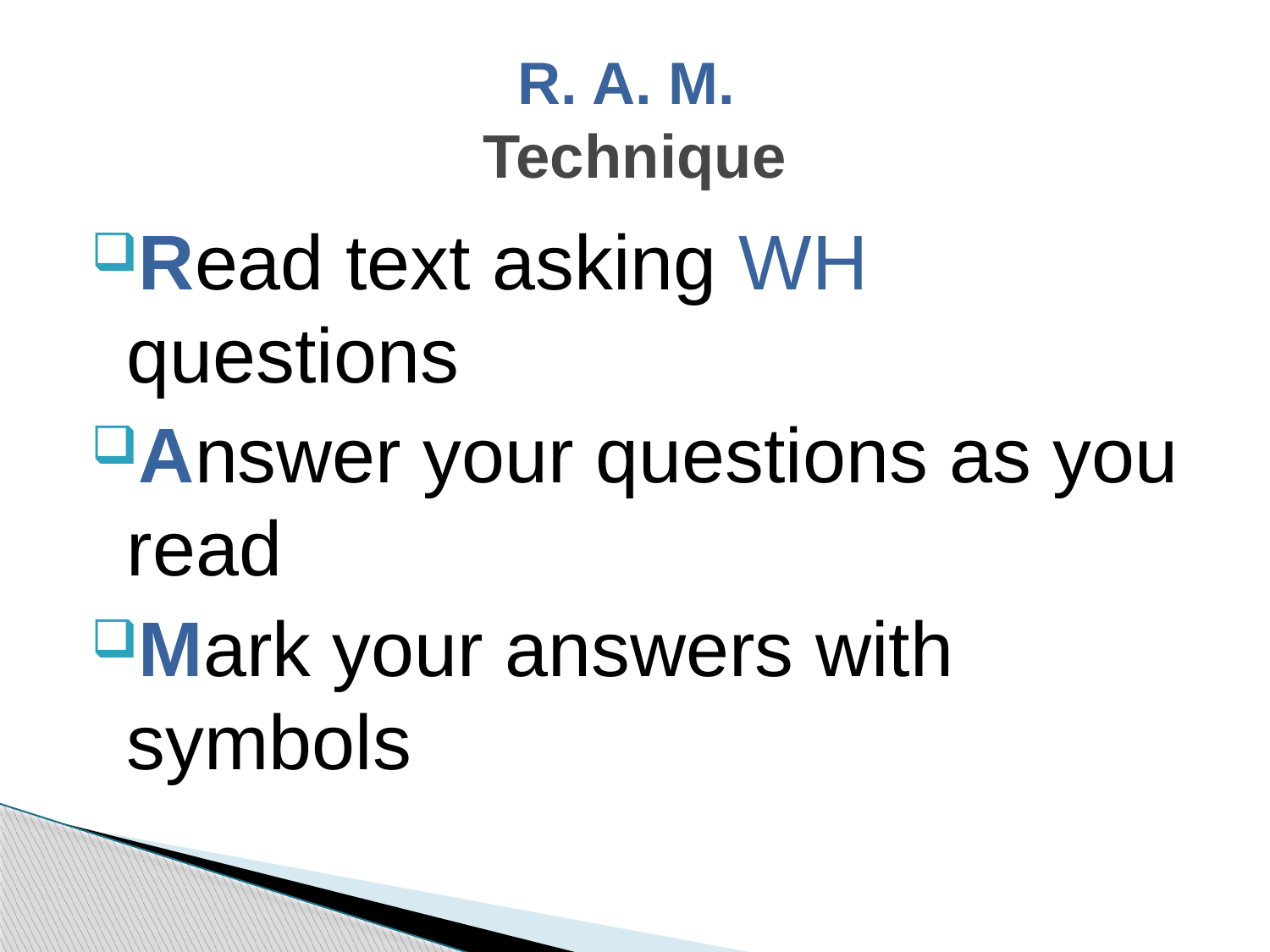

# R. A. M. Technique
Read text asking WH questions
Answer your questions as you read
Mark your answers with symbols